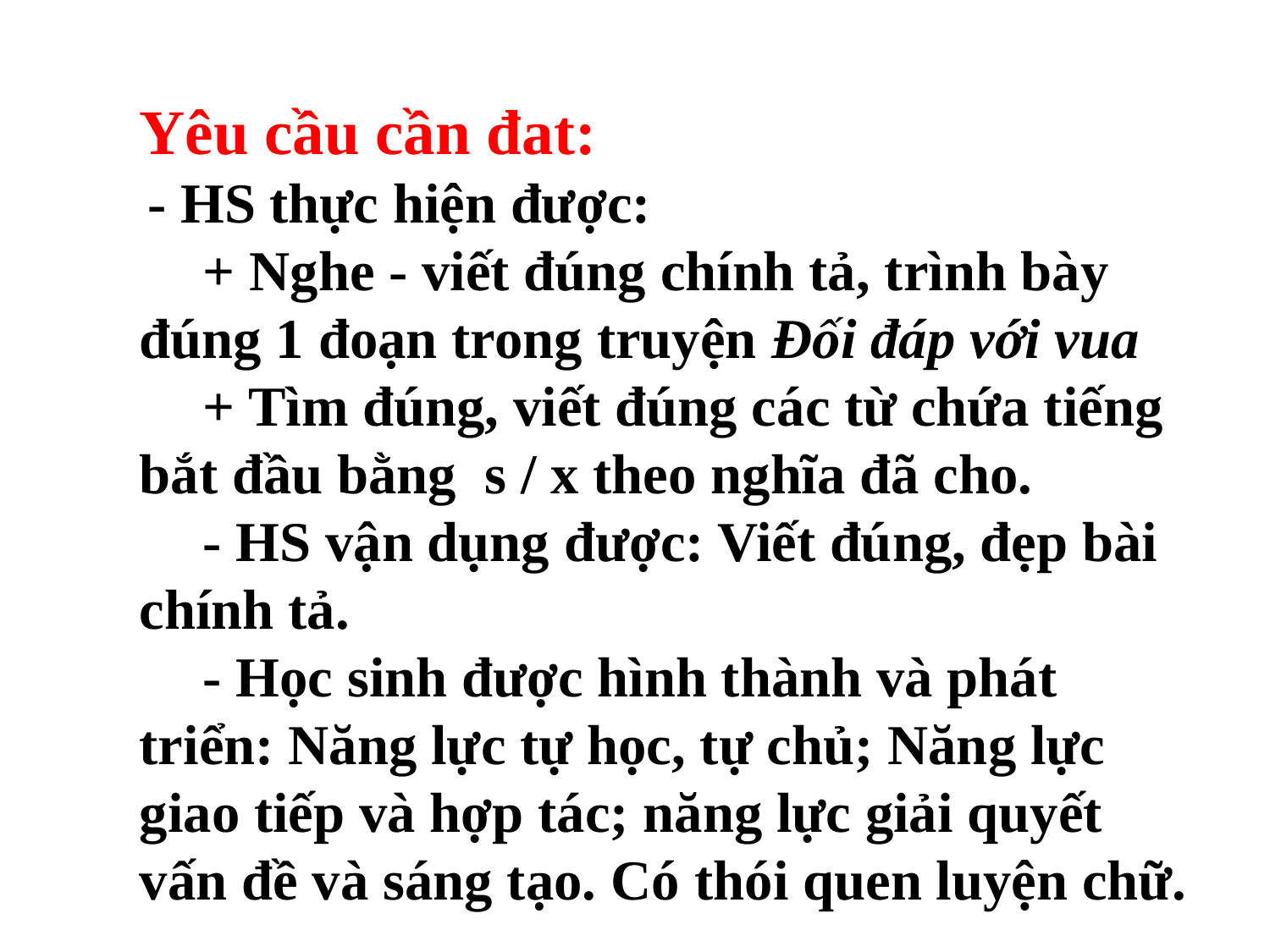

Yêu cầu cần đat:
 - HS thực hiện được:
+ Nghe - viết đúng chính tả, trình bày đúng 1 đoạn trong truyện Đối đáp với vua
+ Tìm đúng, viết đúng các từ chứa tiếng bắt đầu bằng  s / x theo nghĩa đã cho.
- HS vận dụng được: Viết đúng, đẹp bài chính tả.
- Học sinh được hình thành và phát triển: Năng lực tự học, tự chủ; Năng lực giao tiếp và hợp tác; năng lực giải quyết vấn đề và sáng tạo. Có thói quen luyện chữ.